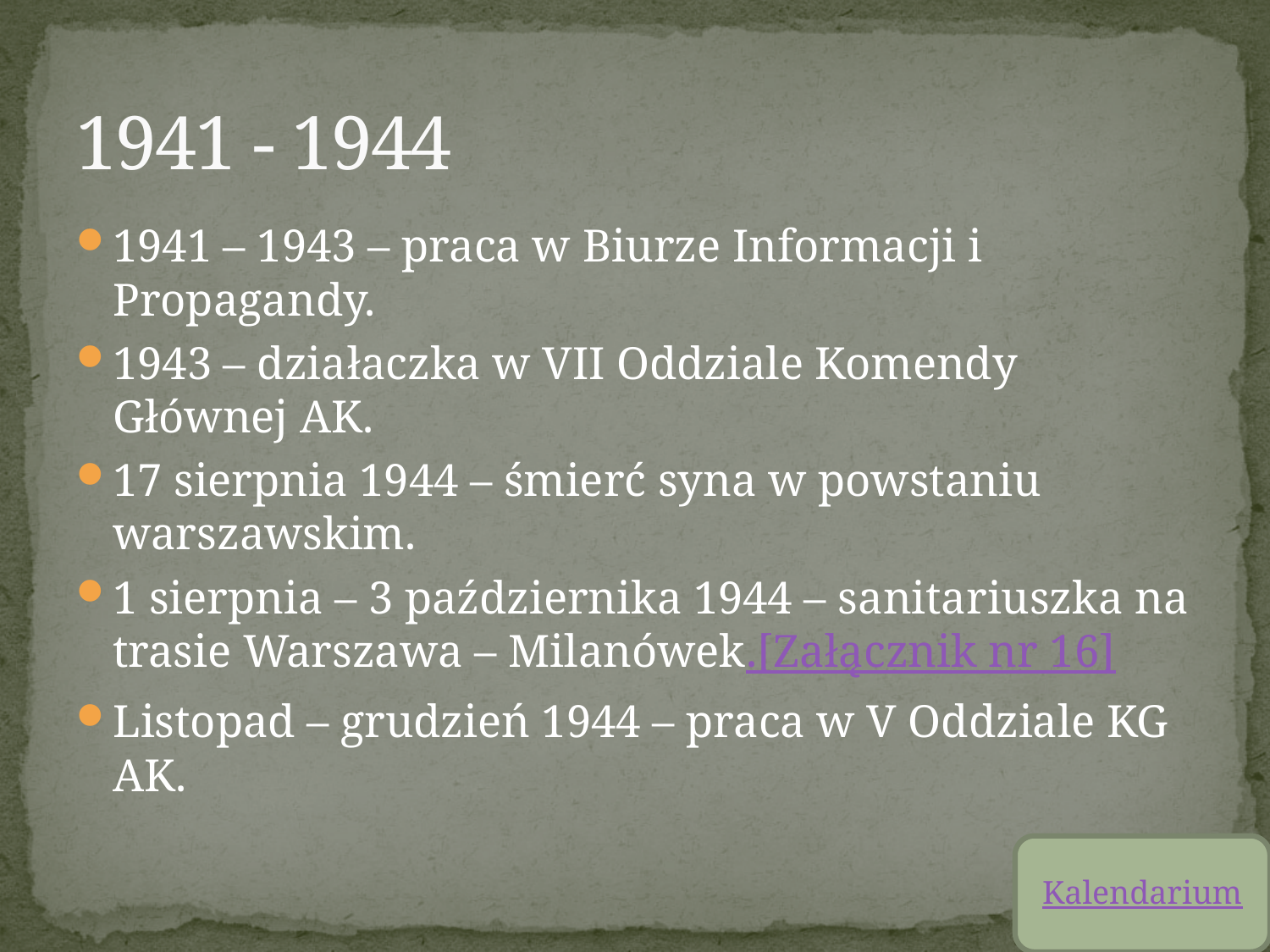

# 1941 - 1944
1941 – 1943 – praca w Biurze Informacji i Propagandy.
1943 – działaczka w VII Oddziale Komendy Głównej AK.
17 sierpnia 1944 – śmierć syna w powstaniu warszawskim.
1 sierpnia – 3 października 1944 – sanitariuszka na trasie Warszawa – Milanówek.[Załącznik nr 16]
Listopad – grudzień 1944 – praca w V Oddziale KG AK.

Kalendarium